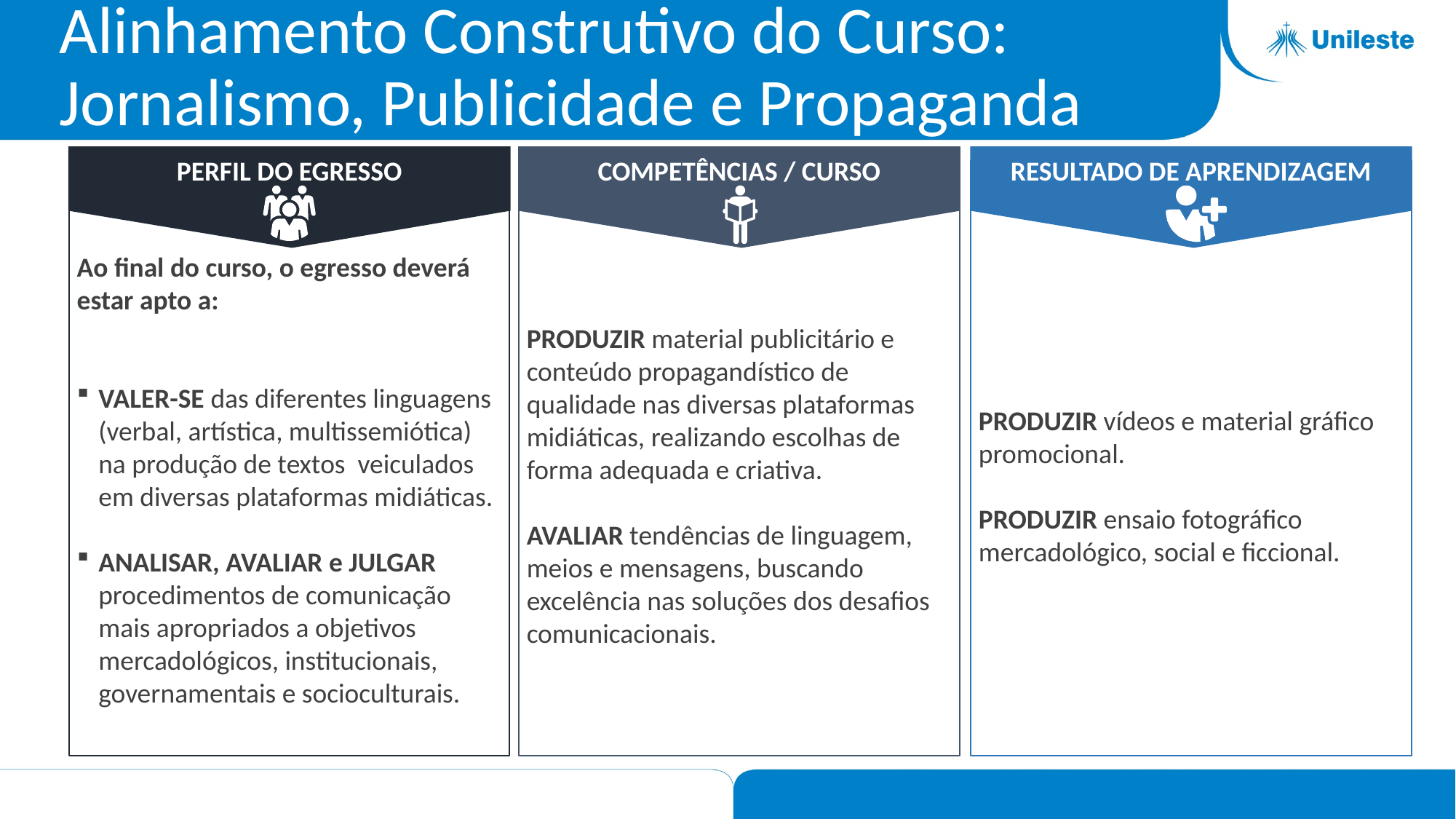

# Alinhamento Construtivo do Curso: Jornalismo, Publicidade e Propaganda
RESULTADO DE APRENDIZAGEM

PRODUZIR vídeos e material gráfico promocional.

PRODUZIR ensaio fotográfico mercadológico, social e ficcional.
COMPETÊNCIAS / CURSO

PRODUZIR material publicitário e conteúdo propagandístico de qualidade nas diversas plataformas midiáticas, realizando escolhas de forma adequada e criativa.

AVALIAR tendências de linguagem, meios e mensagens, buscando excelência nas soluções dos desafios comunicacionais.
PERFIL DO EGRESSO

Ao final do curso, o egresso deverá estar apto a:

VALER-SE das diferentes linguagens (verbal, artística, multissemiótica)  na produção de textos  veiculados em diversas plataformas midiáticas.

ANALISAR, AVALIAR e JULGAR procedimentos de comunicação mais apropriados a objetivos mercadológicos, institucionais, governamentais e socioculturais.